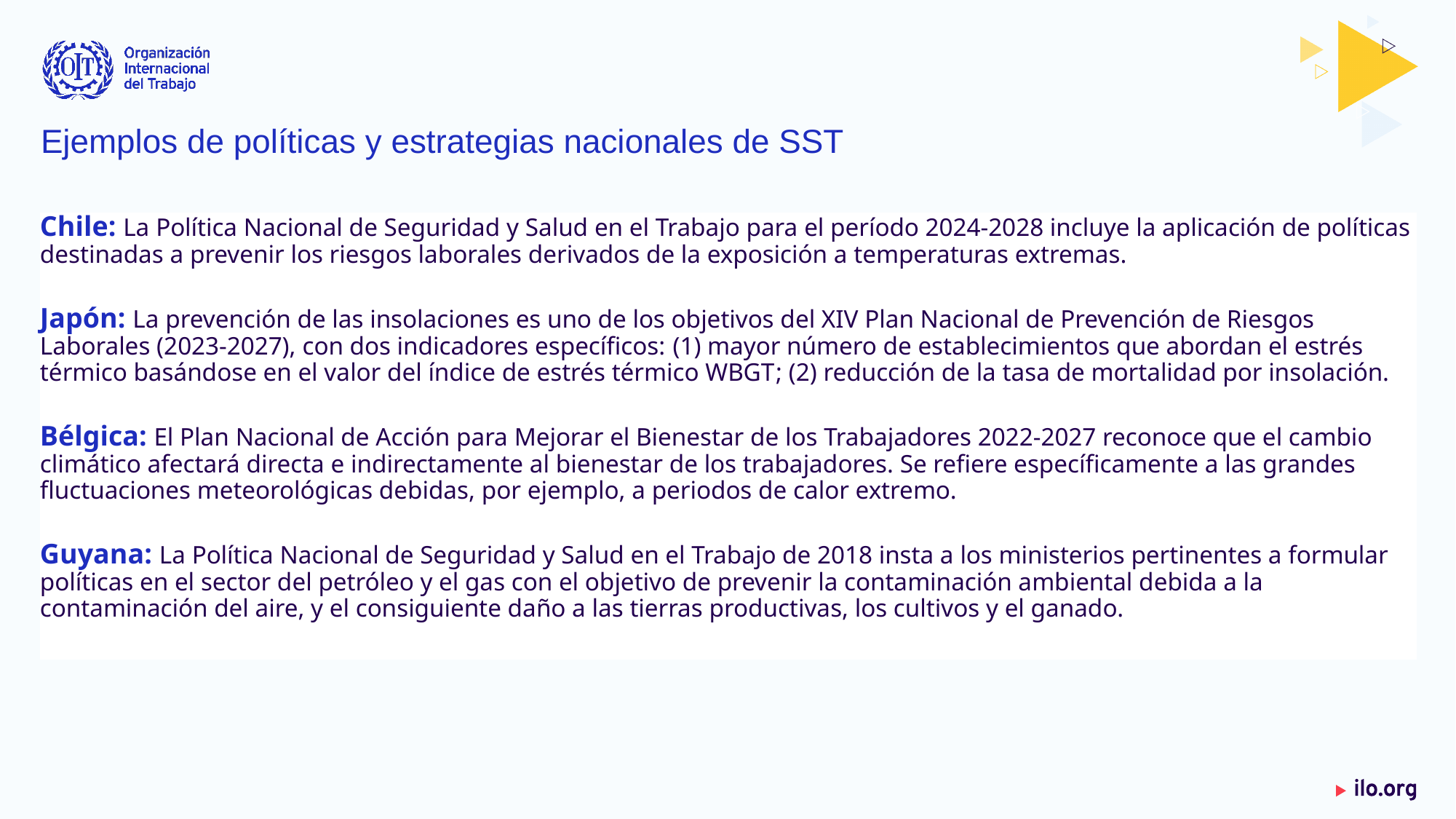

# Ejemplos de políticas y estrategias nacionales de SST​
Chile: La Política Nacional de Seguridad y Salud en el Trabajo para el período 2024-2028 incluye la aplicación de políticas destinadas a prevenir los riesgos laborales derivados de la exposición a temperaturas extremas.​
Japón: La prevención de las insolaciones es uno de los objetivos del XIV Plan Nacional de Prevención de Riesgos Laborales (2023-2027), con dos indicadores específicos: ​(1) mayor número de establecimientos que abordan el estrés térmico basándose en el valor del índice de estrés térmico WBGT​; (2) reducción de la tasa de mortalidad por insolación.​
Bélgica: El Plan Nacional de Acción para Mejorar el Bienestar de los Trabajadores 2022-2027 reconoce que el cambio climático afectará directa e indirectamente al bienestar de los trabajadores. Se refiere específicamente a las grandes fluctuaciones meteorológicas debidas, por ejemplo, a periodos de calor extremo.​
Guyana: La Política Nacional de Seguridad y Salud en el Trabajo de 2018 insta a los ministerios pertinentes a formular políticas en el sector del petróleo y el gas con el objetivo de prevenir la contaminación ambiental debida a la contaminación del aire, y el consiguiente daño a las tierras productivas, los cultivos y el ganado.